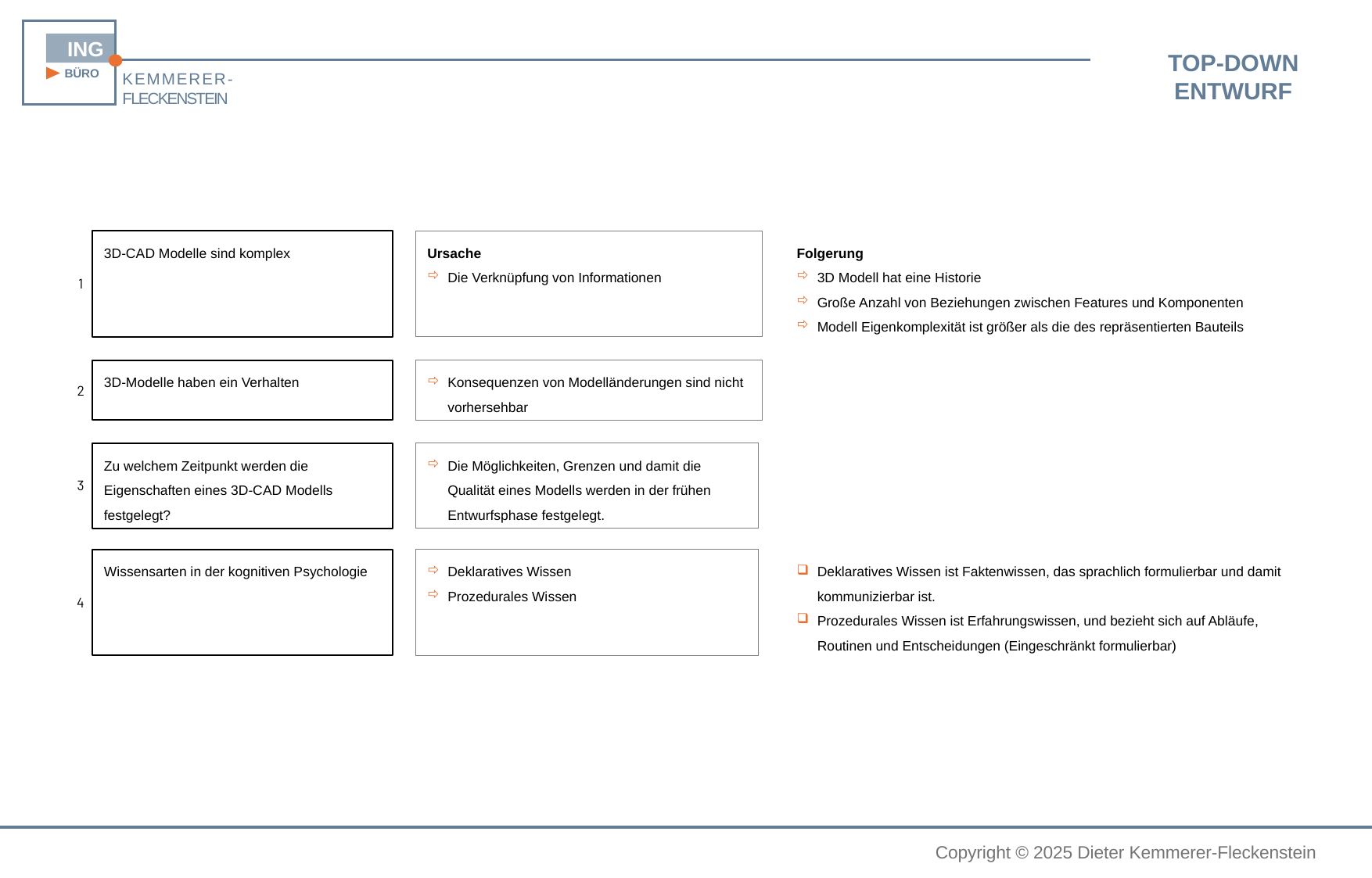

3D-CAD Modelle sind komplex
Ursache
Die Verknüpfung von Informationen
Folgerung
3D Modell hat eine Historie
Große Anzahl von Beziehungen zwischen Features und Komponenten
Modell Eigenkomplexität ist größer als die des repräsentierten Bauteils
1
2
Konsequenzen von Modelländerungen sind nicht vorhersehbar
3D-Modelle haben ein Verhalten
3
Die Möglichkeiten, Grenzen und damit die Qualität eines Modells werden in der frühen Entwurfsphase festgelegt.
Zu welchem Zeitpunkt werden die Eigenschaften eines 3D-CAD Modells festgelegt?
4
Wissensarten in der kognitiven Psychologie
Deklaratives Wissen
Prozedurales Wissen
Deklaratives Wissen ist Faktenwissen, das sprachlich formulierbar und damit kommunizierbar ist.
Prozedurales Wissen ist Erfahrungswissen, und bezieht sich auf Abläufe, Routinen und Entscheidungen (Eingeschränkt formulierbar)